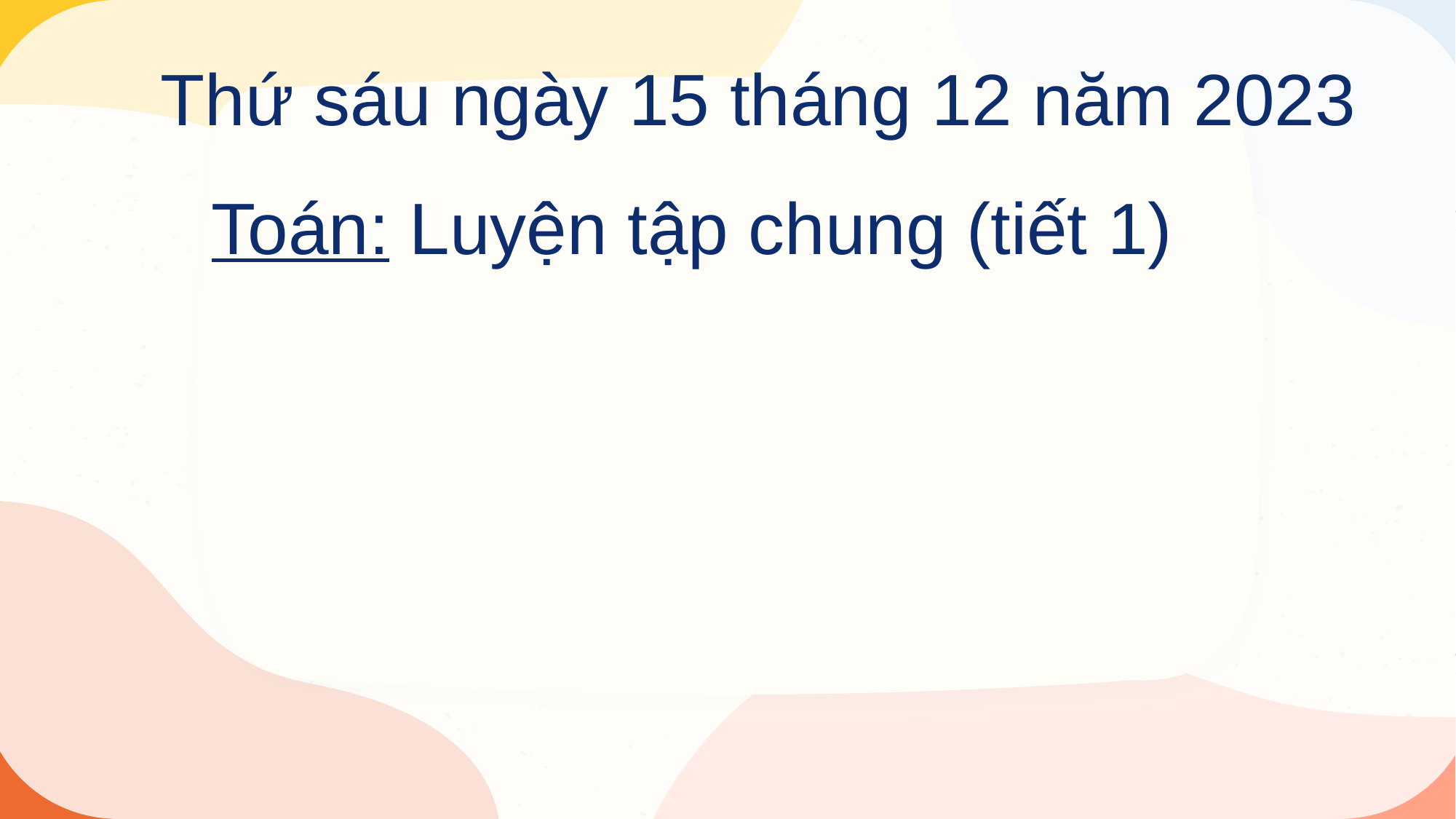

Thứ sáu ngày 15 tháng 12 năm 2023
Toán: Luyện tập chung (tiết 1)